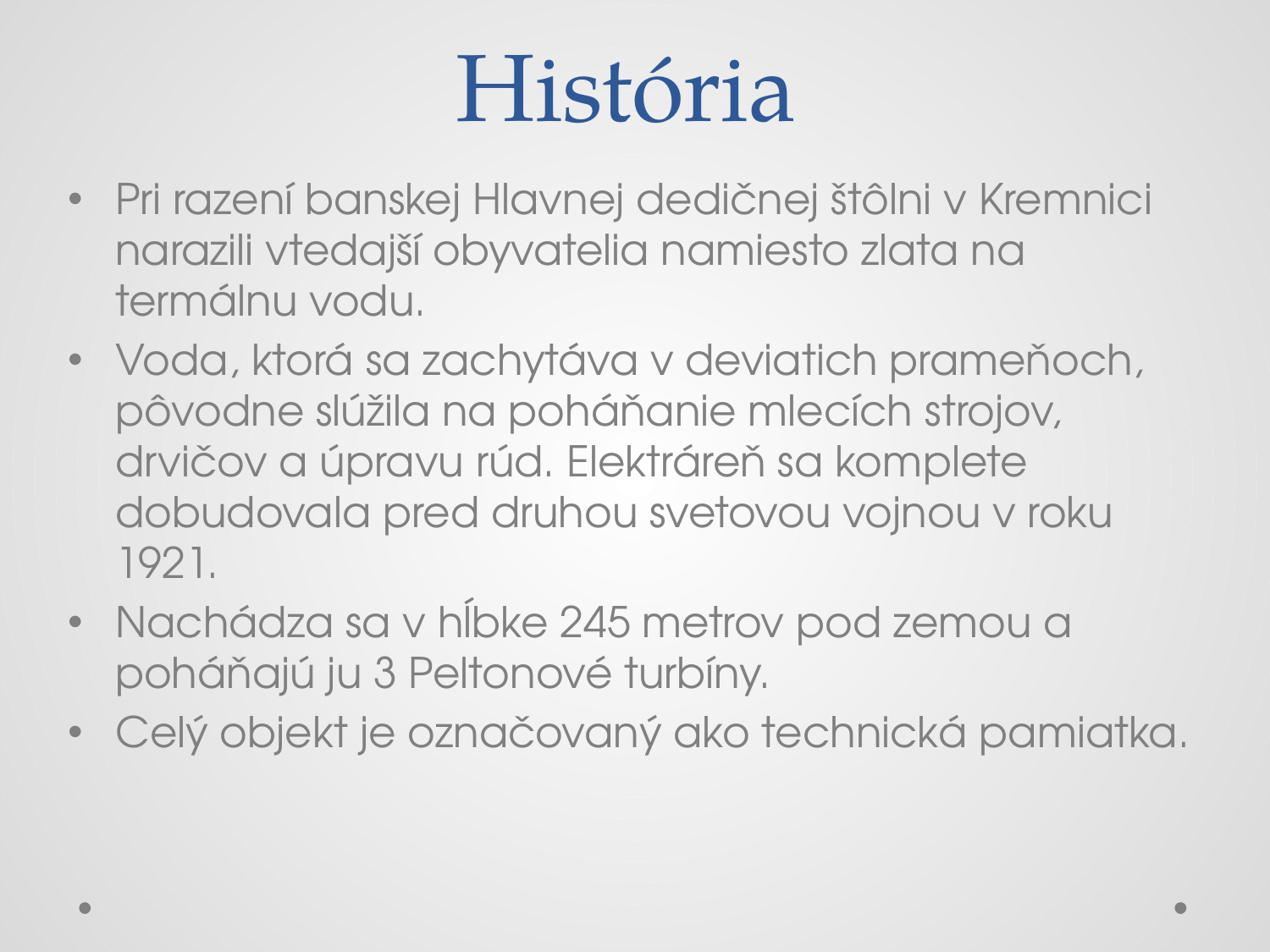

# História
Pri razení banskej Hlavnej dedičnej štôlni v Kremnici narazili vtedajší obyvatelia namiesto zlata na termálnu vodu.
Voda, ktorá sa zachytáva v deviatich prameňoch, pôvodne slúžila na poháňanie mlecích strojov, drvičov a úpravu rúd. Elektráreň sa komplete dobudovala pred druhou svetovou vojnou v roku 1921.
Nachádza sa v hĺbke 245 metrov pod zemou a poháňajú ju 3 Peltonové turbíny.
Celý objekt je označovaný ako technická pamiatka.